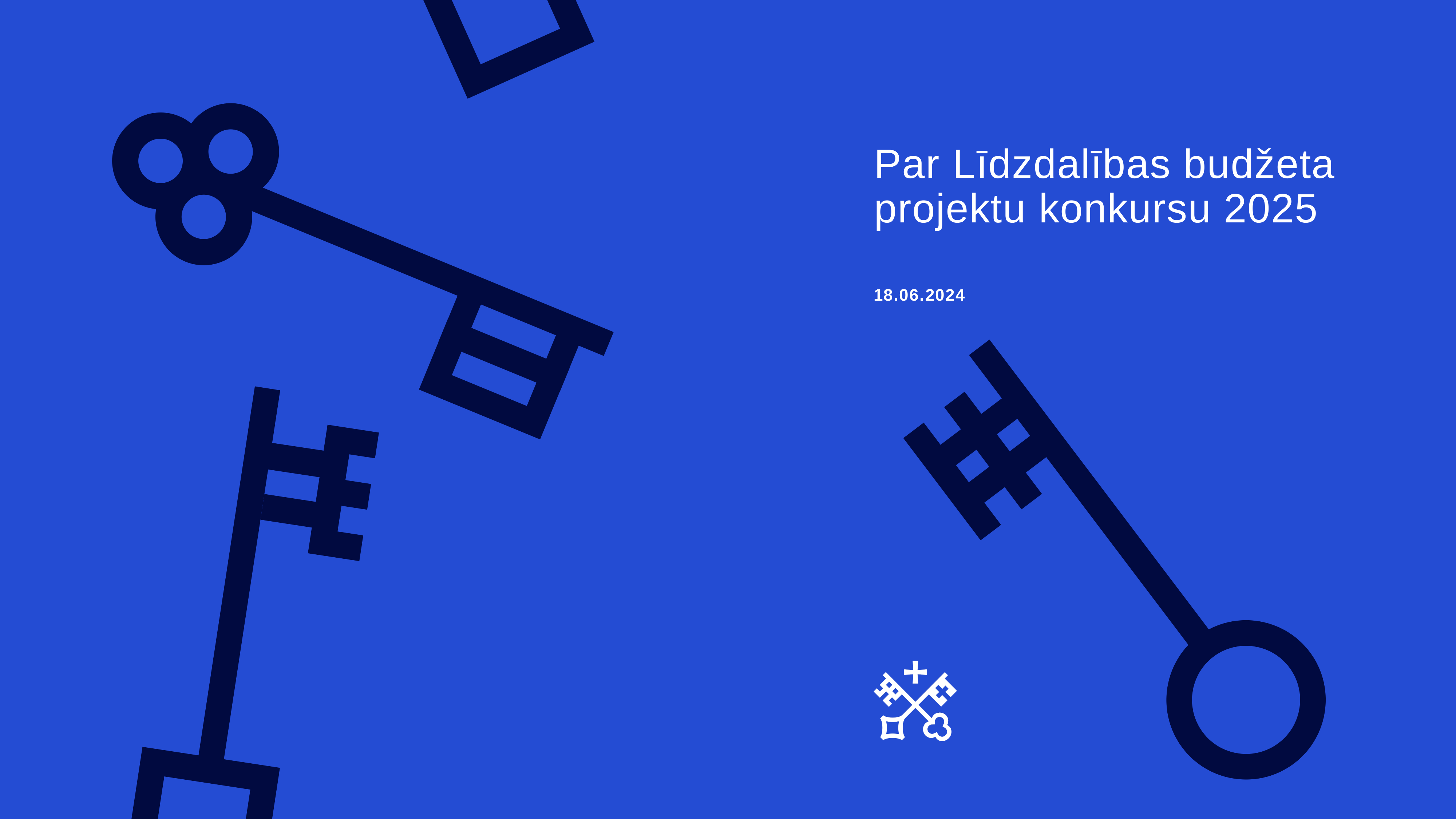

# Par Līdzdalības budžeta projektu konkursu 2025
18.06.2024